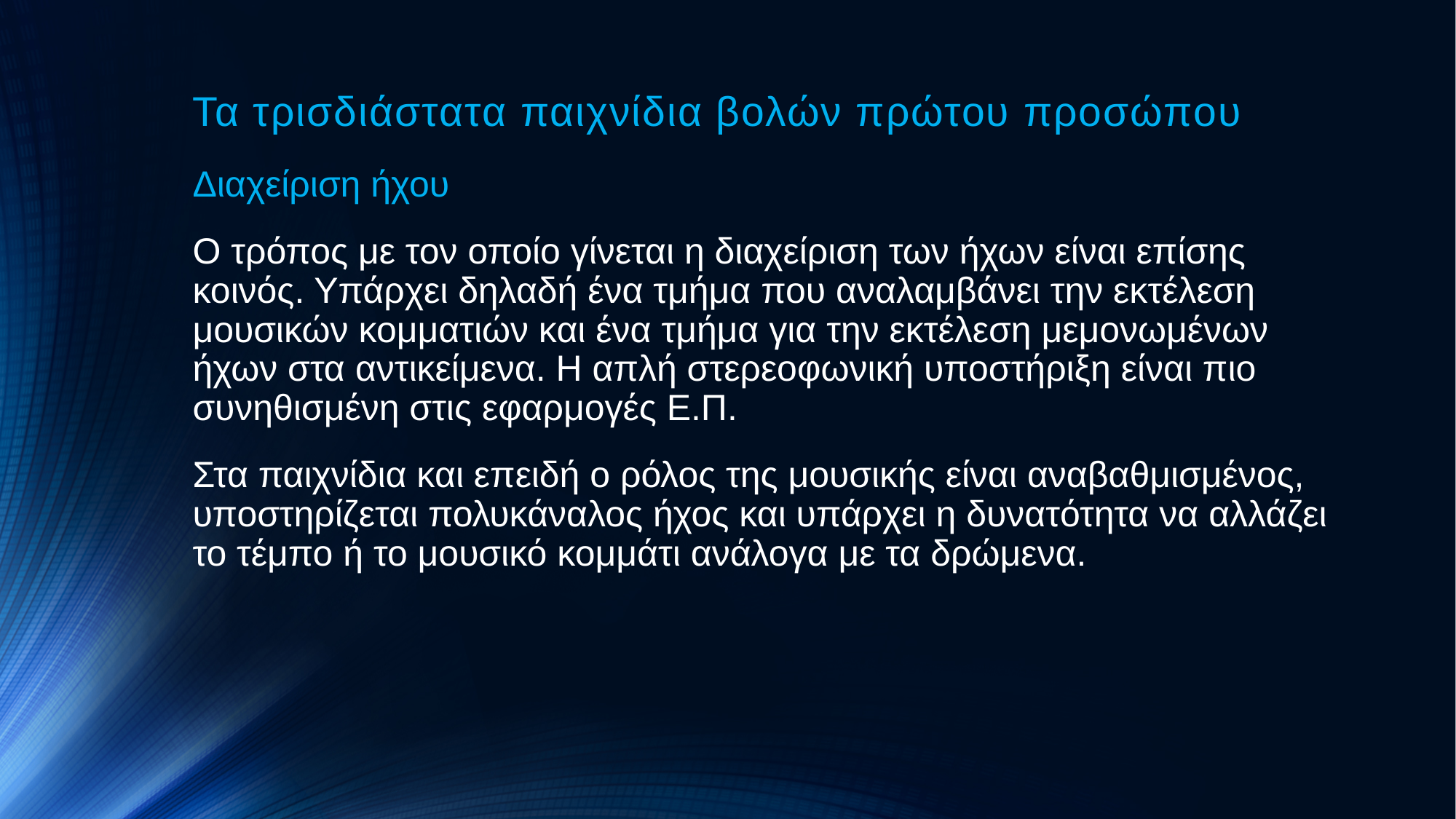

# Τα τρισδιάστατα παιχνίδια βολών πρώτου προσώπου
Διαχείριση ήχου
Ο τρόπος με τον οποίο γίνεται η διαχείριση των ήχων είναι επίσης κοινός. Υπάρχει δηλαδή ένα τμήμα που αναλαμβάνει την εκτέλεση μουσικών κομματιών και ένα τμήμα για την εκτέλεση μεμονωμένων ήχων στα αντικείμενα. Η απλή στερεοφωνική υποστήριξη είναι πιο συνηθισμένη στις εφαρμογές Ε.Π.
Στα παιχνίδια και επειδή ο ρόλος της μουσικής είναι αναβαθμισμένος, υποστηρίζεται πολυκάναλος ήχος και υπάρχει η δυνατότητα να αλλάζει το τέμπο ή το μουσικό κομμάτι ανάλογα με τα δρώμενα.